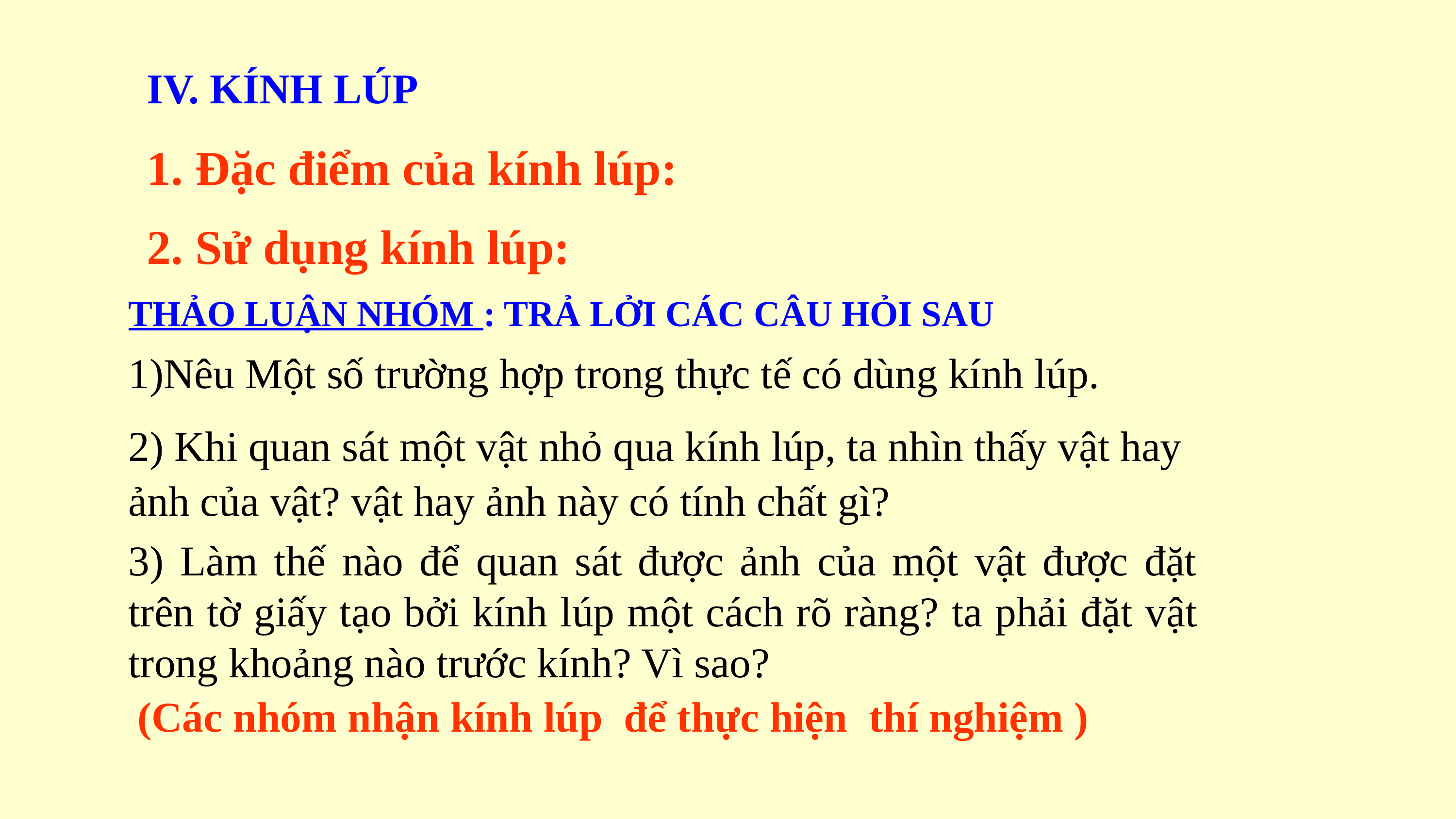

IV. KÍNH LÚP
1. Đặc điểm của kính lúp:
2. Sử dụng kính lúp:
THẢO LUẬN NHÓM : TRẢ LỞI CÁC CÂU HỎI SAU
Nêu Một số trường hợp trong thực tế có dùng kính lúp.
2) Khi quan sát một vật nhỏ qua kính lúp, ta nhìn thấy vật hay ảnh của vật? vật hay ảnh này có tính chất gì?
3) Làm thế nào để quan sát được ảnh của một vật được đặt trên tờ giấy tạo bởi kính lúp một cách rõ ràng? ta phải đặt vật trong khoảng nào trước kính? Vì sao?
 (Các nhóm nhận kính lúp  để thực hiện  thí nghiệm )